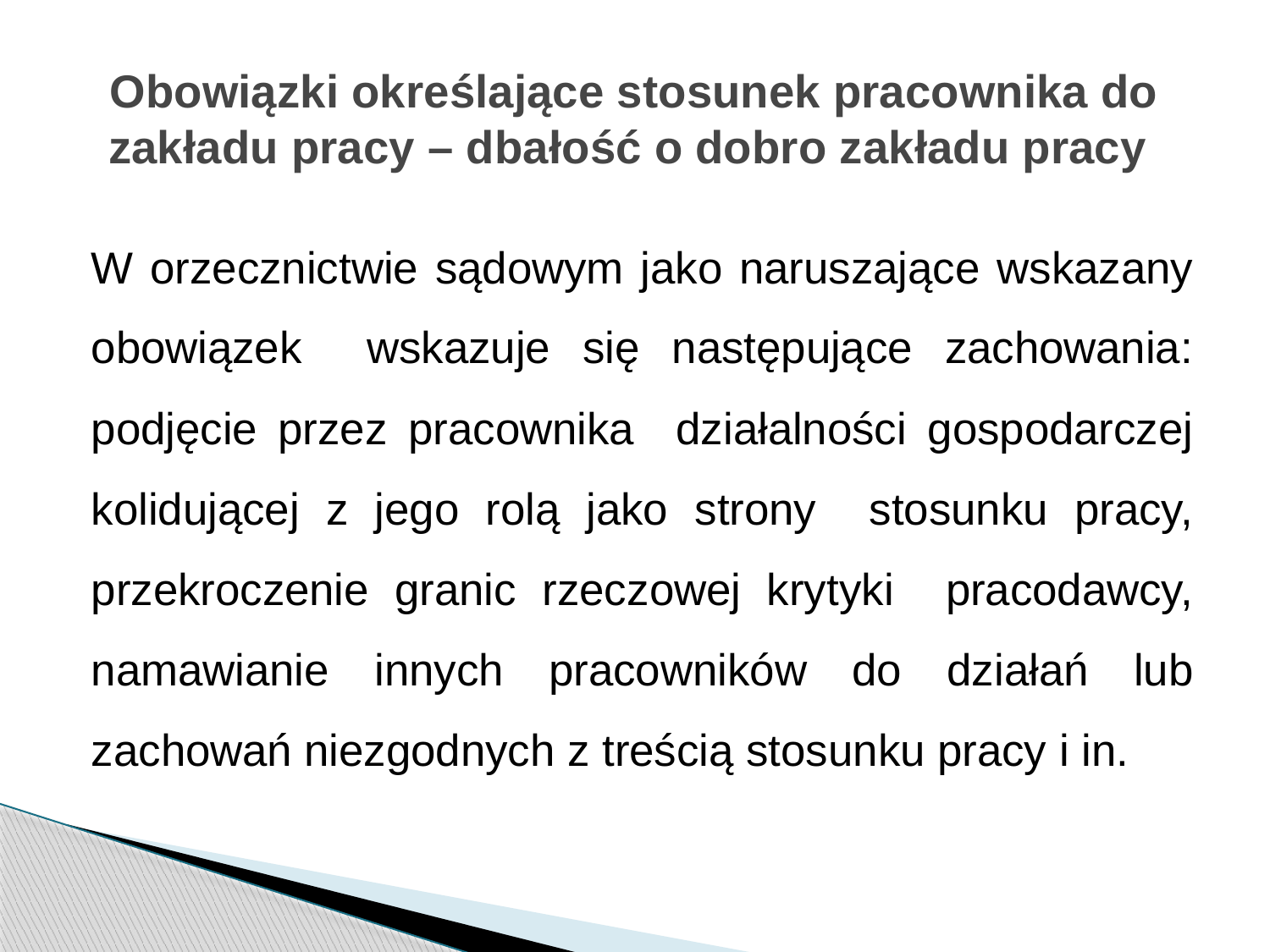

# Obowiązki określające stosunek pracownika do zakładu pracy – dbałość o dobro zakładu pracy
W orzecznictwie sądowym jako naruszające wskazany obowiązek  wskazuje się następujące zachowania: podjęcie przez pracownika  działalności gospodarczej kolidującej z jego rolą jako strony  stosunku pracy, przekroczenie granic rzeczowej krytyki  pracodawcy, namawianie innych pracowników do działań lub zachowań niezgodnych z treścią stosunku pracy i in.